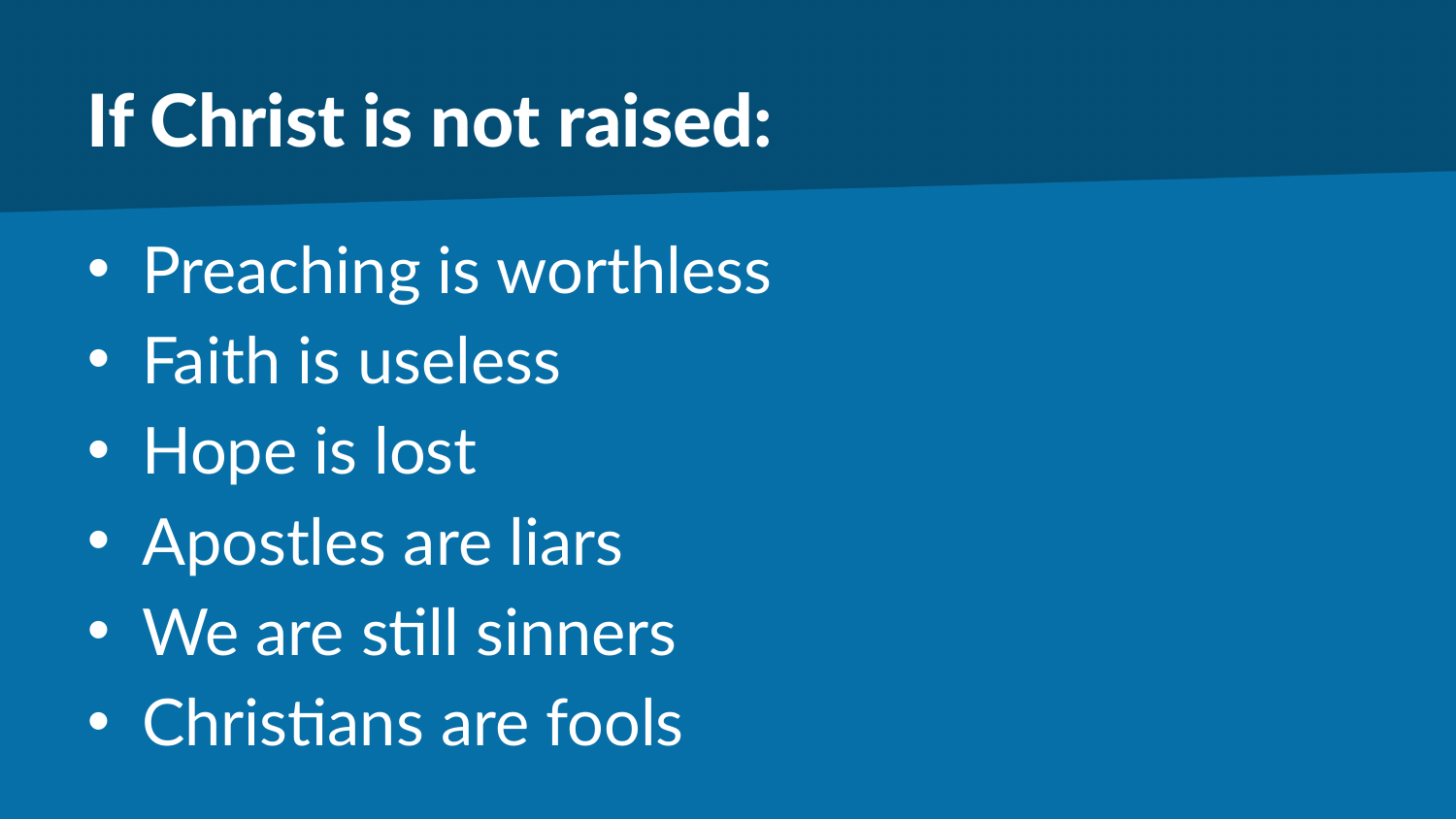

# If Christ is not raised:
Preaching is worthless
Faith is useless
Hope is lost
Apostles are liars
We are still sinners
Christians are fools